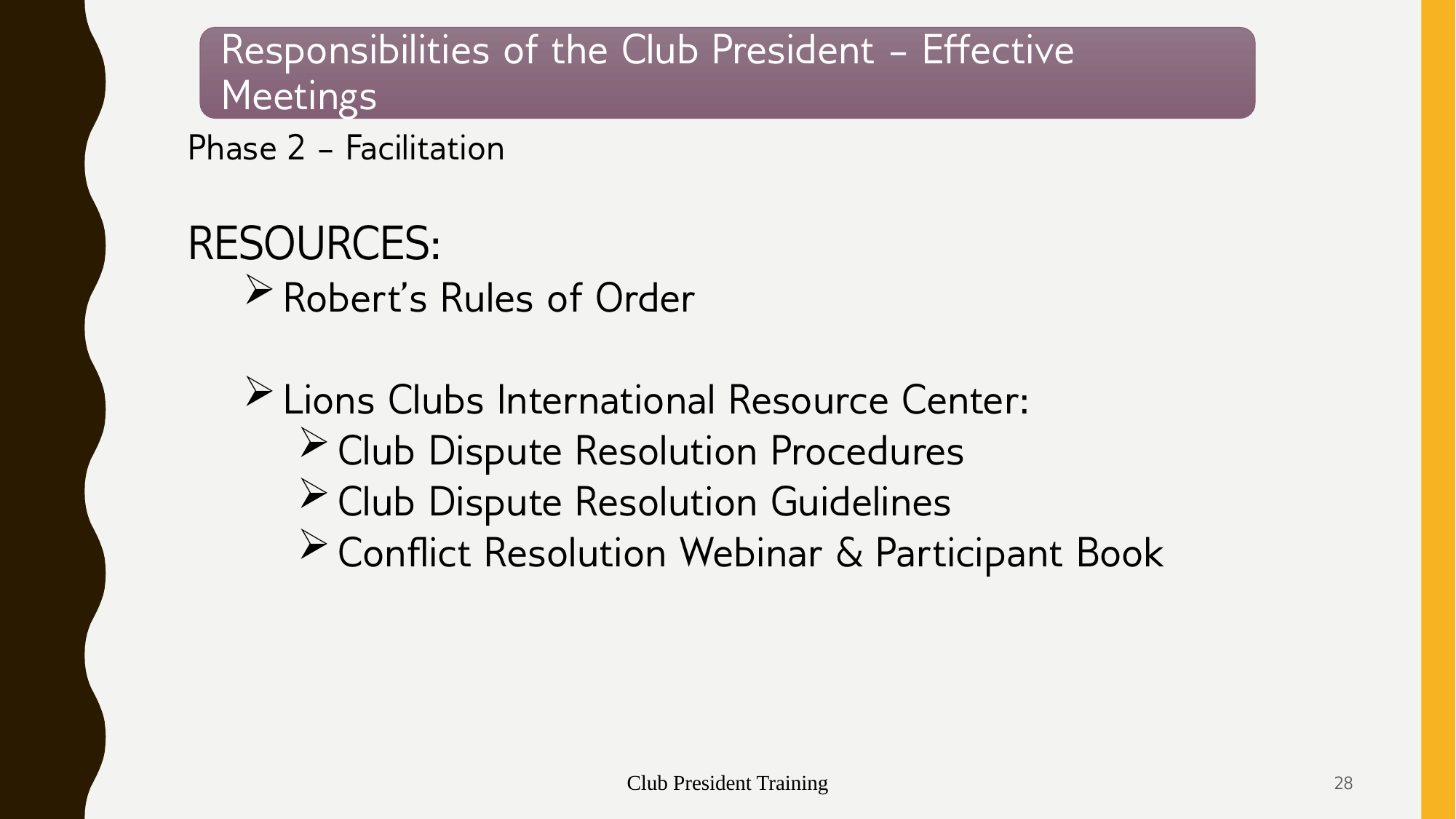

Responsibilities of the Club President – Effective Meetings
Phase 2 – Facilitation

RESOURCES:
Robert’s Rules of Order

Lions Clubs International Resource Center:
Club Dispute Resolution Procedures
Club Dispute Resolution Guidelines
Conflict Resolution Webinar & Participant Book

Club President Training
28